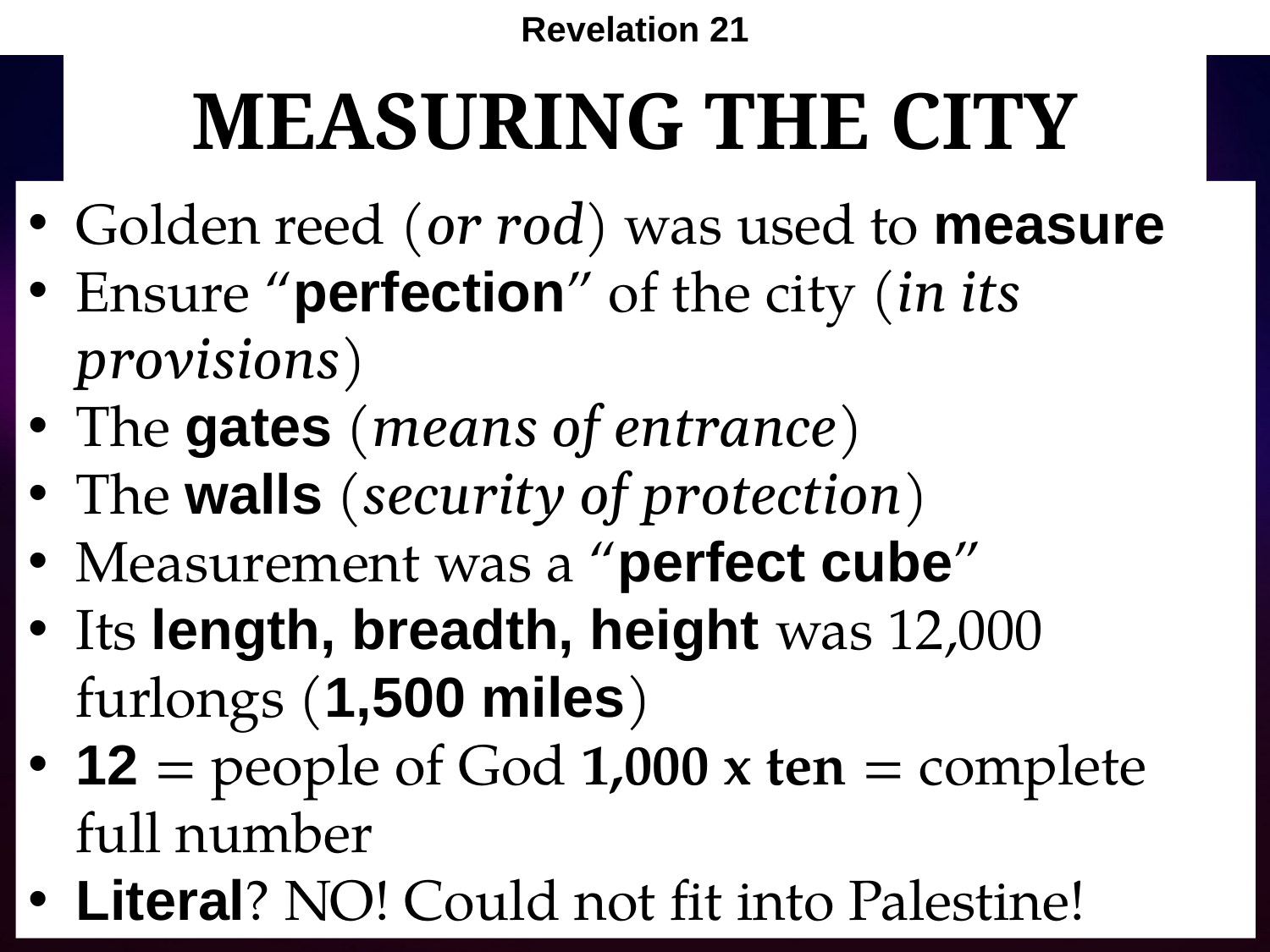

Revelation 21
# Measuring the City
Golden reed (or rod) was used to measure
Ensure “perfection” of the city (in its provisions)
The gates (means of entrance)
The walls (security of protection)
Measurement was a “perfect cube”
Its length, breadth, height was 12,000 furlongs (1,500 miles)
12 = people of God 1,000 x ten = complete full number
Literal? NO! Could not fit into Palestine!